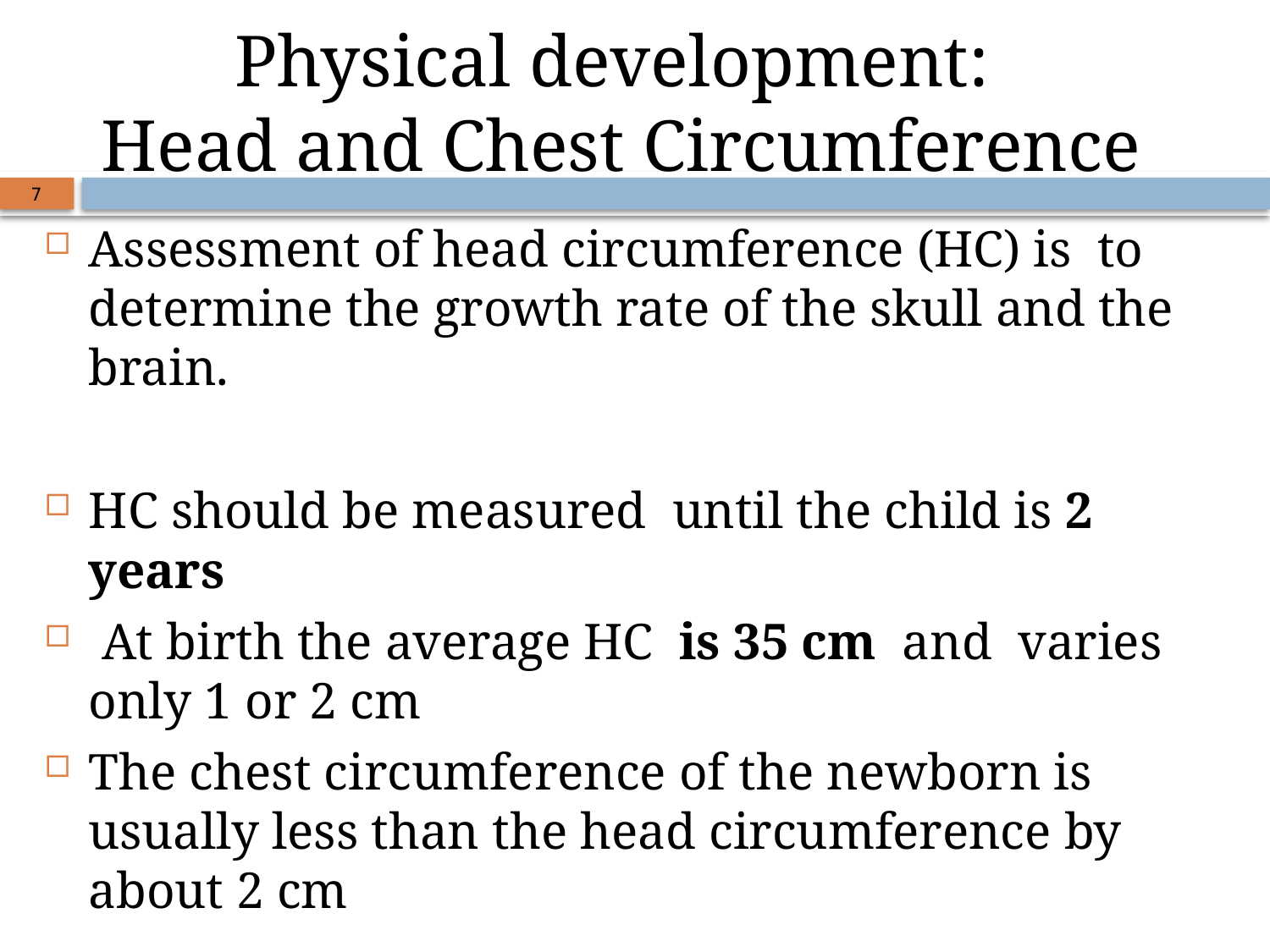

# Physical development: Head and Chest Circumference
7
Assessment of head circumference (HC) is  to determine the growth rate of the skull and the brain.

HC should be measured  until the child is 2 years
 At birth the average HC  is 35 cm  and  varies only 1 or 2 cm
The chest circumference of the newborn is usually less than the head circumference by about 2 cm